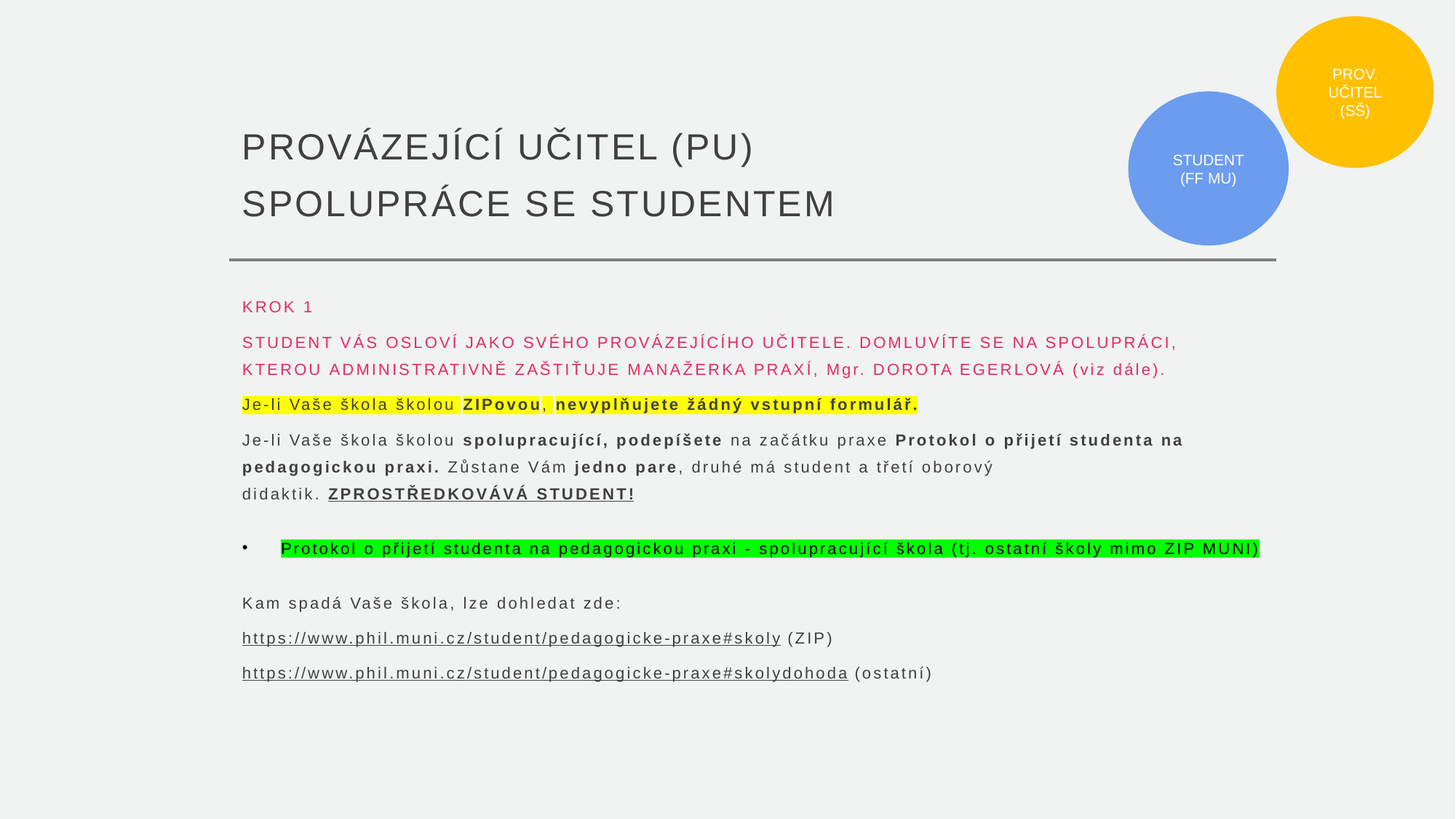

PROV. UČITEL
(SŠ)
# PROVÁZEJÍCÍ UČITEL (PU) SPOLUPRÁCE SE STUDENTEM
STUDENT
(FF MU)
KROK 1
STUDENT VÁS OSLOVÍ JAKO SVÉHO PROVÁZEJÍCÍHO UČITELE. DOMLUVÍTE SE NA SPOLUPRÁCI, KTEROU ADMINISTRATIVNĚ ZAŠTIŤUJE MANAŽERKA PRAXÍ, Mgr. DOROTA EGERLOVÁ (viz dále).
Je-li Vaše škola školou ZIPovou, nevyplňujete žádný vstupní formulář.
Je-li Vaše škola školou spolupracující, podepíšete na začátku praxe Protokol o přijetí studenta na pedagogickou praxi. Zůstane Vám jedno pare, druhé má student a třetí oborový didaktik. ZPROSTŘEDKOVÁVÁ STUDENT!

Protokol o přijetí studenta na pedagogickou praxi - spolupracující škola (tj. ostatní školy mimo ZIP MUNI)

Kam spadá Vaše škola, lze dohledat zde:
https://www.phil.muni.cz/student/pedagogicke-praxe#skoly (ZIP)
https://www.phil.muni.cz/student/pedagogicke-praxe#skolydohoda (ostatní)